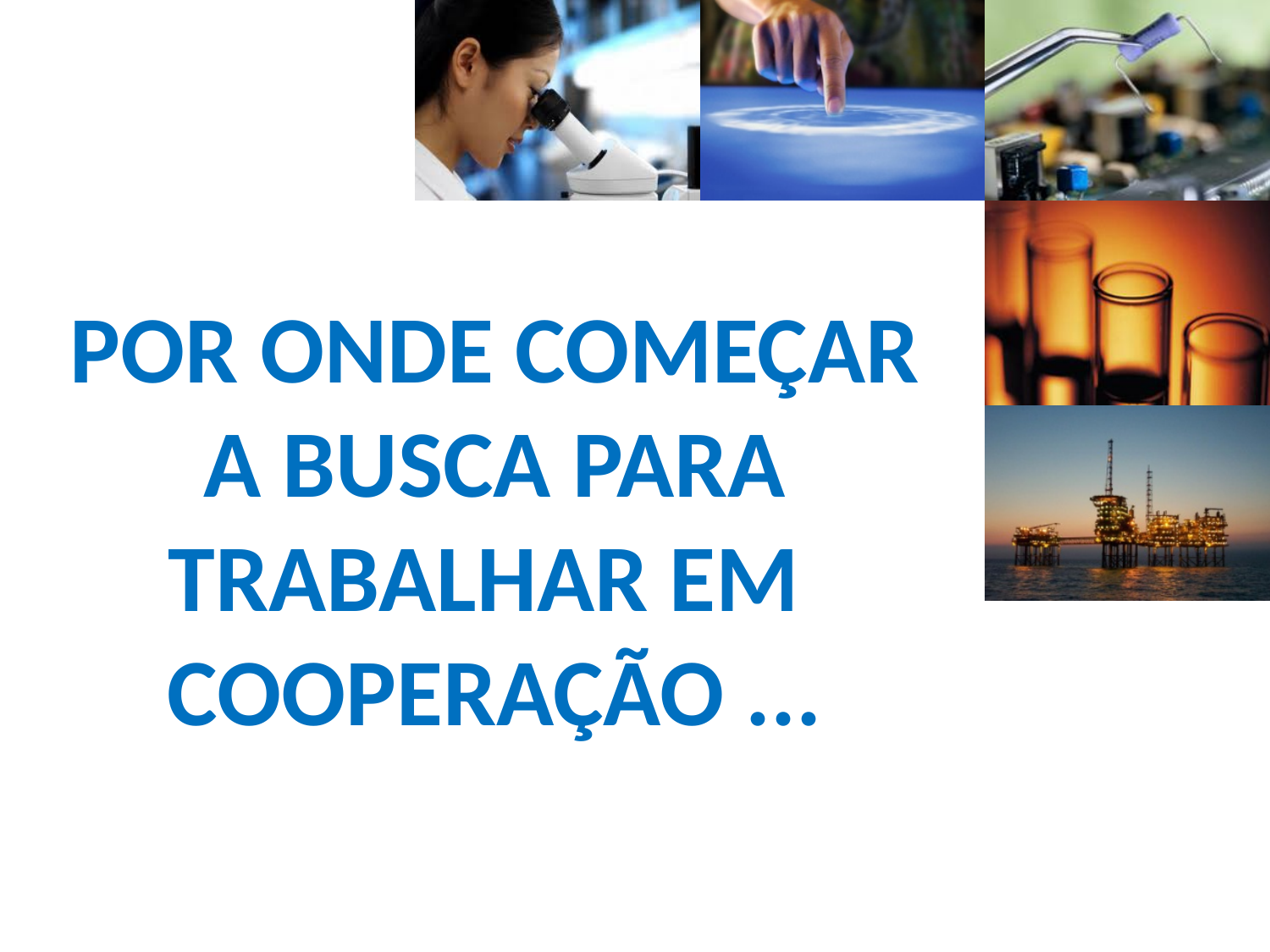

# POR ONDE COMEÇAR A BUSCA PARA TRABALHAR EM  COOPERAÇÃO ...